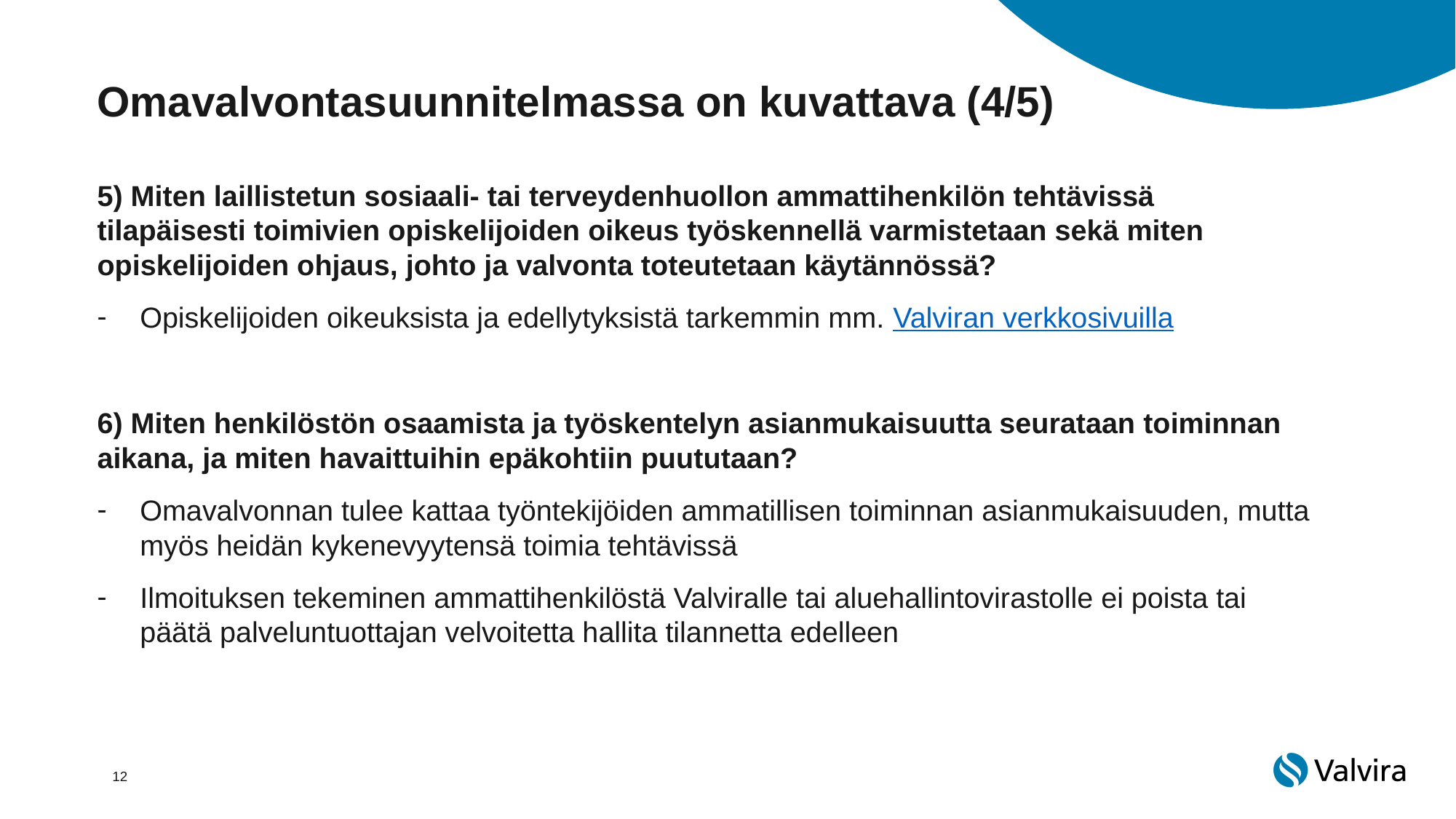

# Omavalvontasuunnitelmassa on kuvattava (4/5)
5) Miten laillistetun sosiaali- tai terveydenhuollon ammattihenkilön tehtävissä tilapäisesti toimivien opiskelijoiden oikeus työskennellä varmistetaan sekä miten opiskelijoiden ohjaus, johto ja valvonta toteutetaan käytännössä?
Opiskelijoiden oikeuksista ja edellytyksistä tarkemmin mm. Valviran verkkosivuilla

6) Miten henkilöstön osaamista ja työskentelyn asianmukaisuutta seurataan toiminnan aikana, ja miten havaittuihin epäkohtiin puututaan?
Omavalvonnan tulee kattaa työntekijöiden ammatillisen toiminnan asianmukaisuuden, mutta myös heidän kykenevyytensä toimia tehtävissä
Ilmoituksen tekeminen ammattihenkilöstä Valviralle tai aluehallintovirastolle ei poista tai päätä palveluntuottajan velvoitetta hallita tilannetta edelleen
12